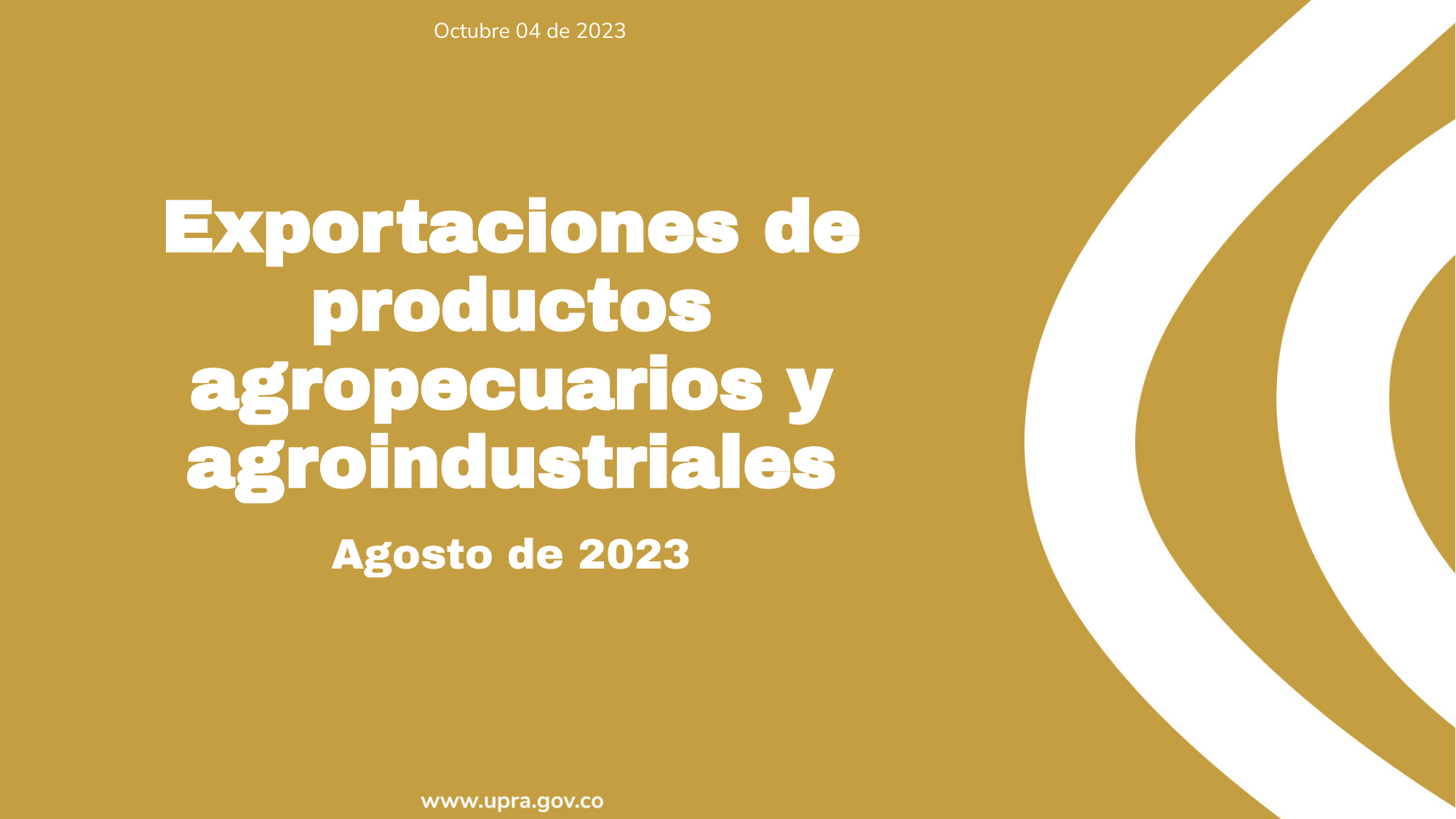

Octubre 04 de 2023
Exportaciones de productos agropecuarios y agroindustriales
Agosto de 2023